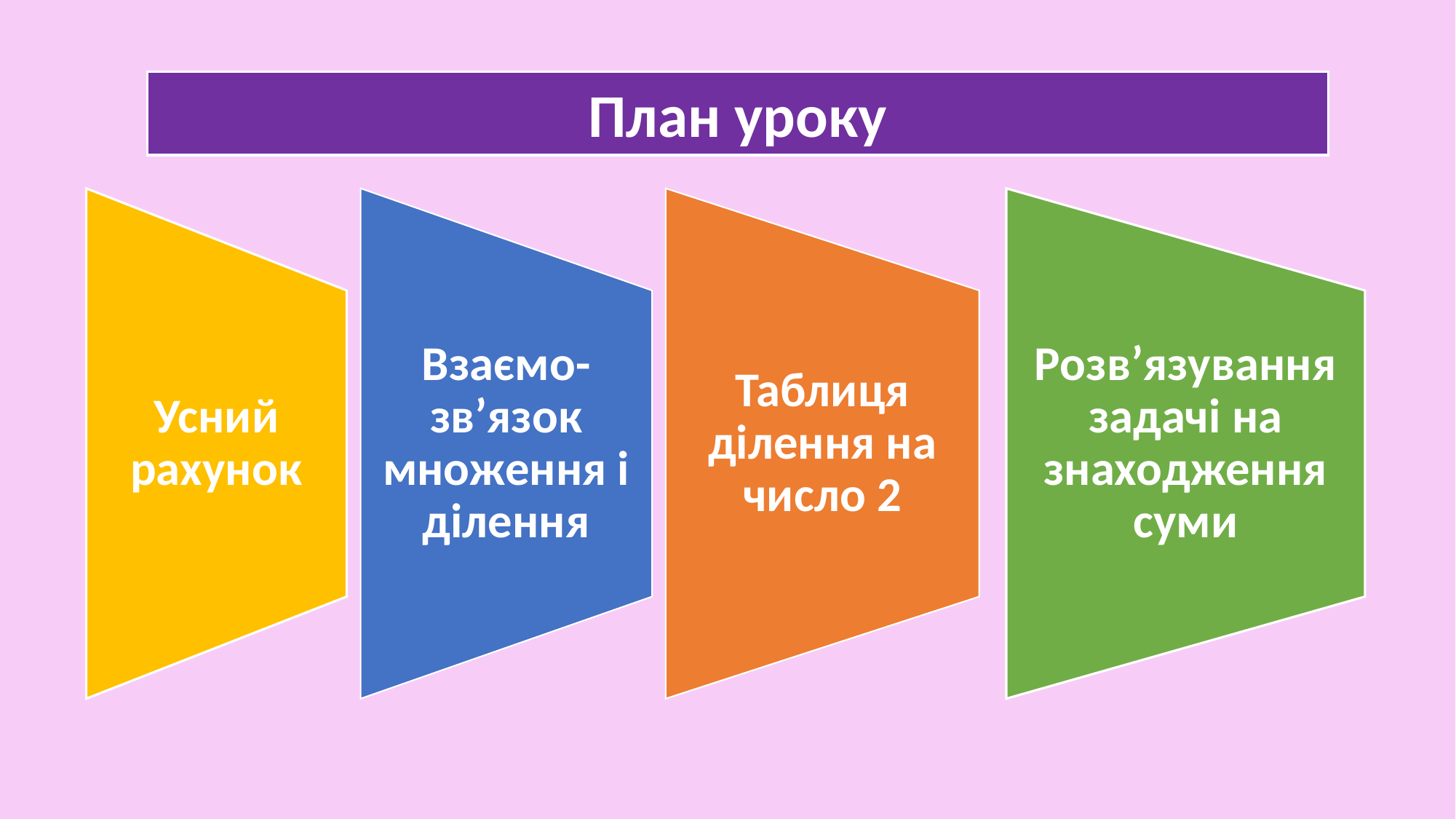

План уроку
Таблиця ділення на число 2
Усний рахунок
Розв’язування задачі на знаходження суми
Взаємо-зв’язок множення і ділення